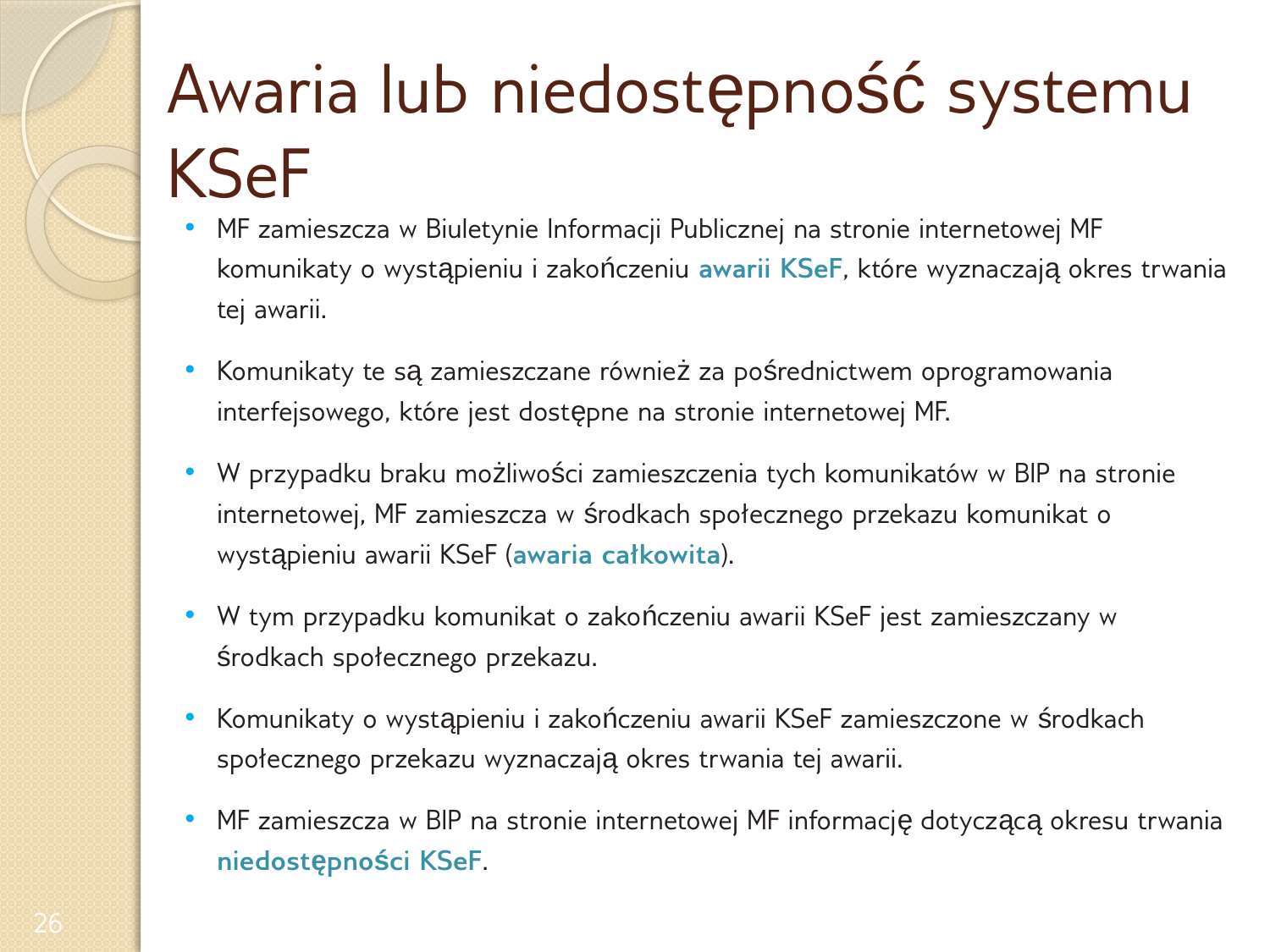

# Awaria lub niedostępność systemu KSeF
MF zamieszcza w Biuletynie Informacji Publicznej na stronie internetowej MF komunikaty o wystąpieniu i zakończeniu awarii KSeF, które wyznaczają okres trwania tej awarii.
Komunikaty te są zamieszczane również za pośrednictwem oprogramowania interfejsowego, które jest dostępne na stronie internetowej MF.
W przypadku braku możliwości zamieszczenia tych komunikatów w BIP na stronie internetowej, MF zamieszcza w środkach społecznego przekazu komunikat o wystąpieniu awarii KSeF (awaria całkowita).
W tym przypadku komunikat o zakończeniu awarii KSeF jest zamieszczany w środkach społecznego przekazu.
Komunikaty o wystąpieniu i zakończeniu awarii KSeF zamieszczone w środkach społecznego przekazu wyznaczają okres trwania tej awarii.
MF zamieszcza w BIP na stronie internetowej MF informację dotyczącą okresu trwania niedostępności KSeF.

26